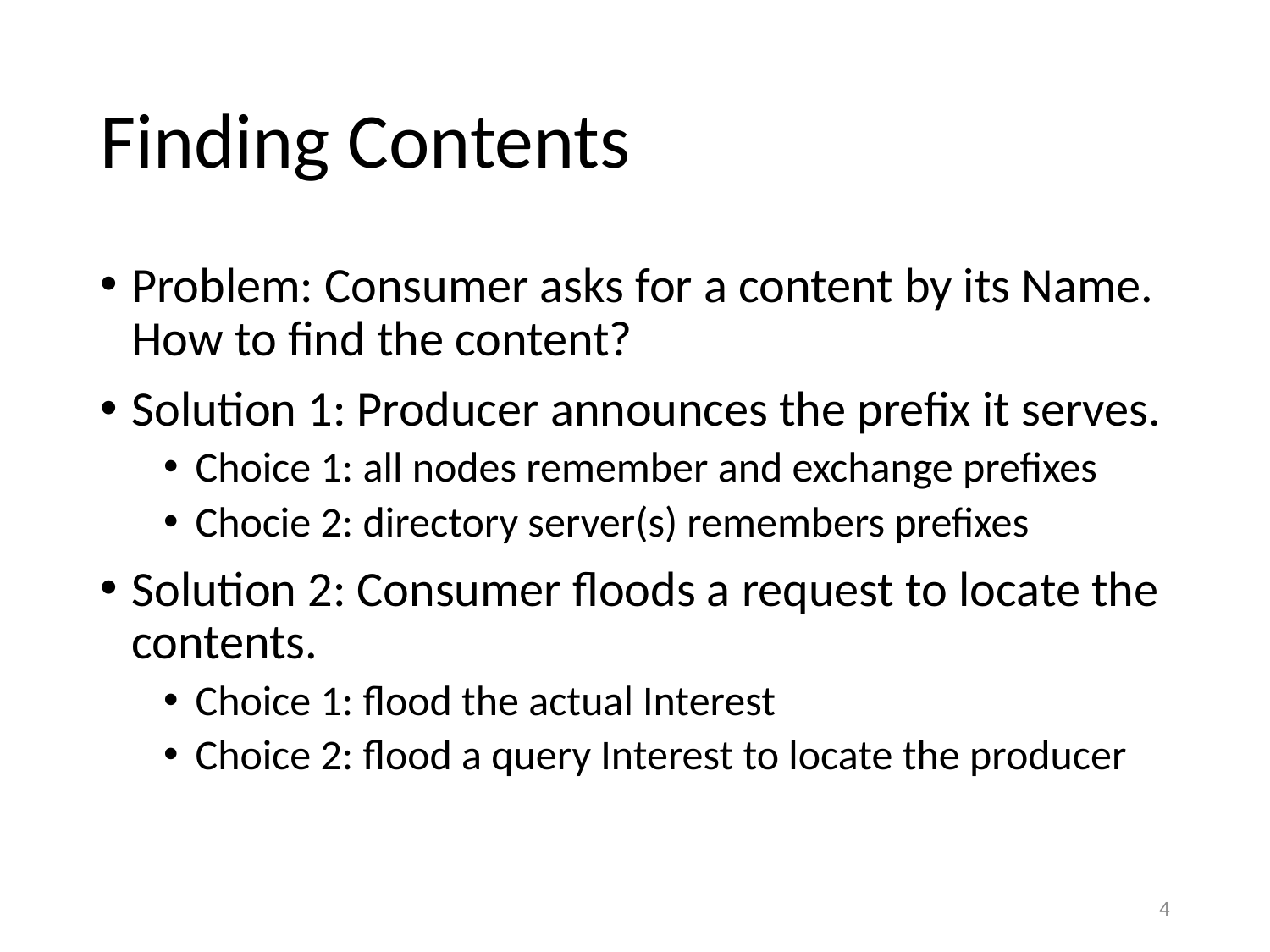

# Finding Contents
Problem: Consumer asks for a content by its Name. How to find the content?
Solution 1: Producer announces the prefix it serves.
Choice 1: all nodes remember and exchange prefixes
Chocie 2: directory server(s) remembers prefixes
Solution 2: Consumer floods a request to locate the contents.
Choice 1: flood the actual Interest
Choice 2: flood a query Interest to locate the producer
4